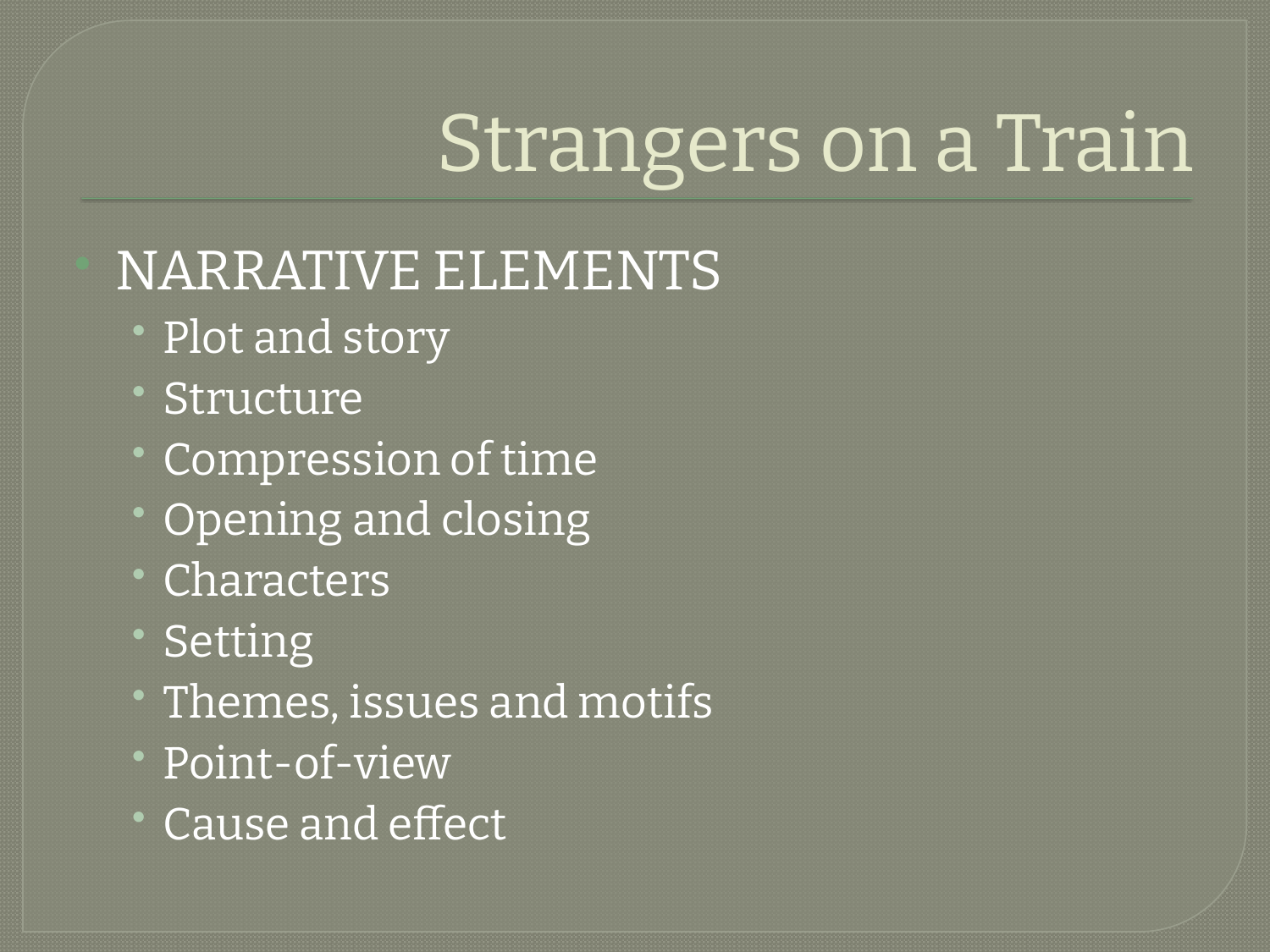

# Strangers on a Train
NARRATIVE ELEMENTS
Plot and story
Structure
Compression of time
Opening and closing
Characters
Setting
Themes, issues and motifs
Point-of-view
Cause and effect